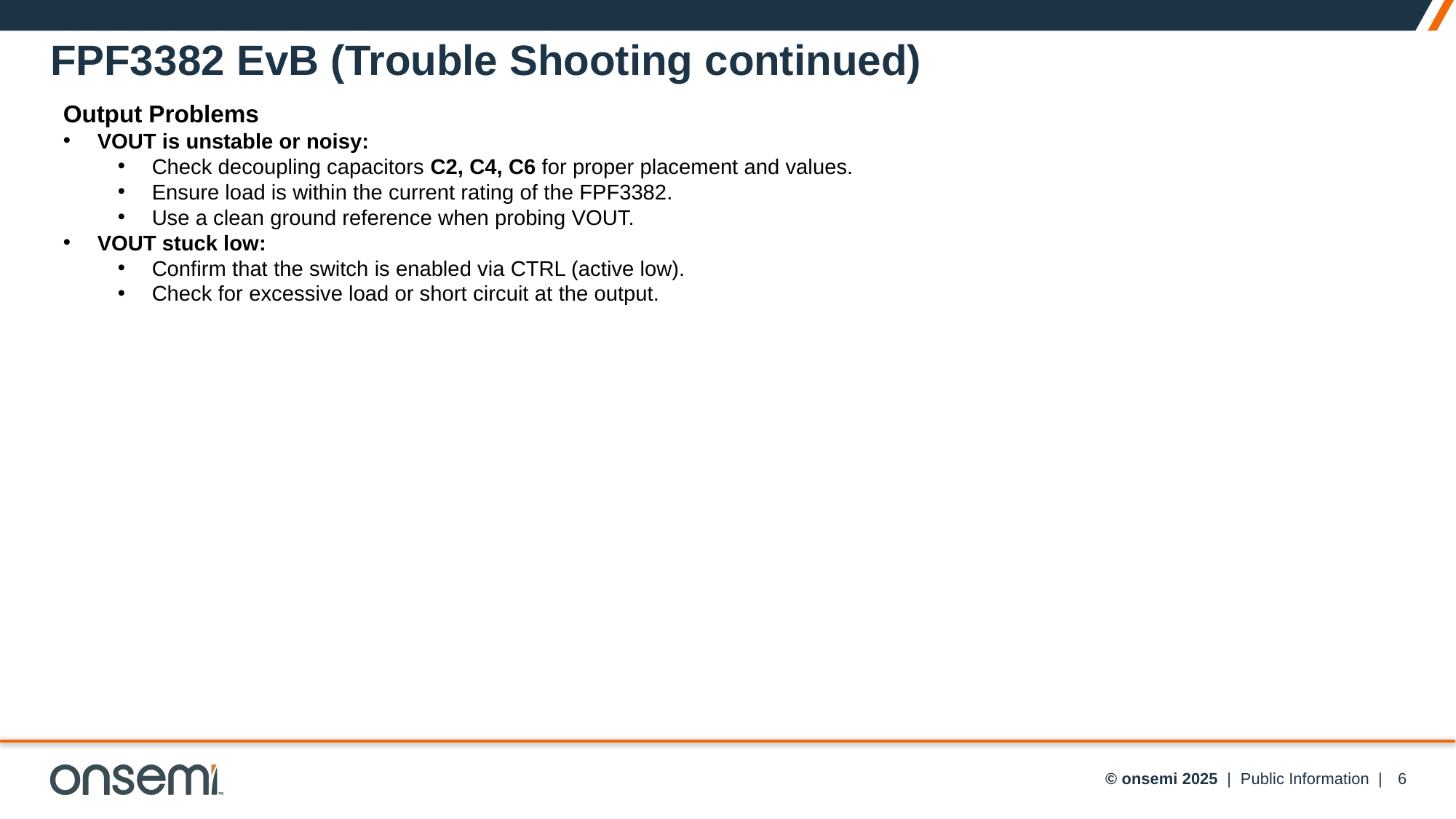

# FPF3382 EvB (Trouble Shooting continued)
Output Problems
VOUT is unstable or noisy:
Check decoupling capacitors C2, C4, C6 for proper placement and values.
Ensure load is within the current rating of the FPF3382.
Use a clean ground reference when probing VOUT.
VOUT stuck low:
Confirm that the switch is enabled via CTRL (active low).
Check for excessive load or short circuit at the output.